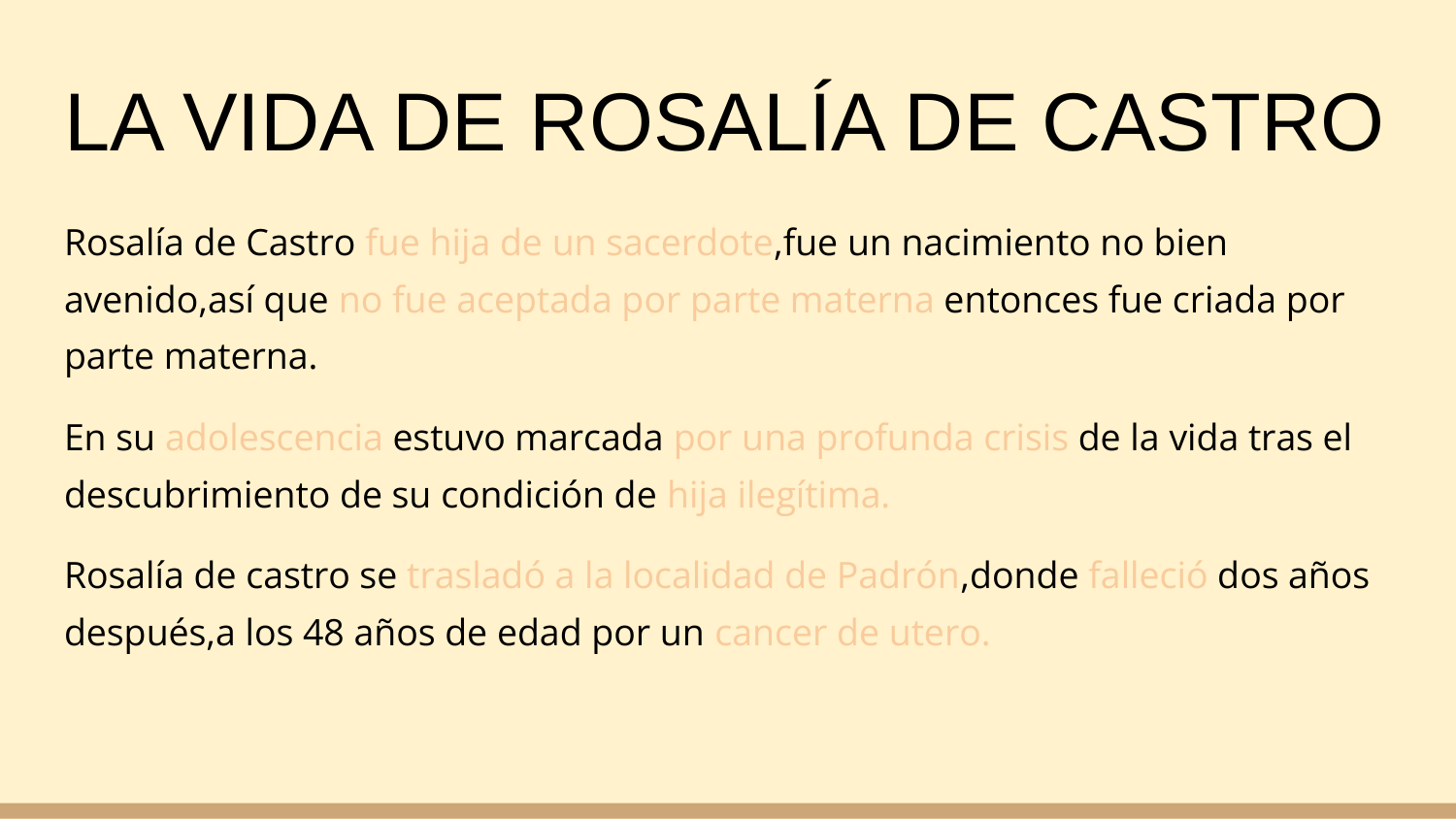

# LA VIDA DE ROSALÍA DE CASTRO
Rosalía de Castro fue hija de un sacerdote,fue un nacimiento no bien avenido,así que no fue aceptada por parte materna entonces fue criada por parte materna.
En su adolescencia estuvo marcada por una profunda crisis de la vida tras el descubrimiento de su condición de hija ilegítima.
Rosalía de castro se trasladó a la localidad de Padrón,donde falleció dos años después,a los 48 años de edad por un cancer de utero.